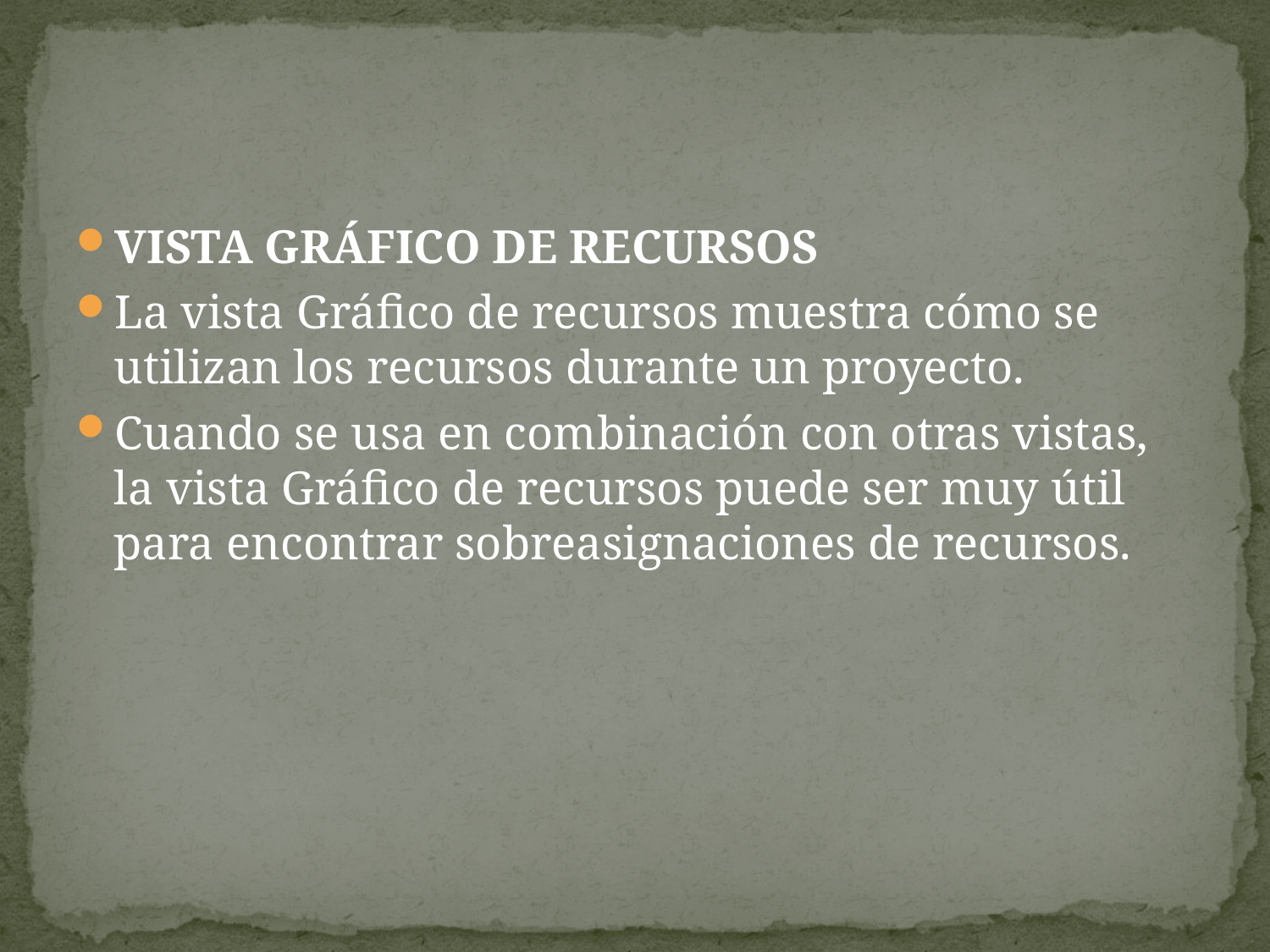

#
VISTA GRÁFICO DE RECURSOS
La vista Gráfico de recursos muestra cómo se utilizan los recursos durante un proyecto.
Cuando se usa en combinación con otras vistas, la vista Gráfico de recursos puede ser muy útil para encontrar sobreasignaciones de recursos.